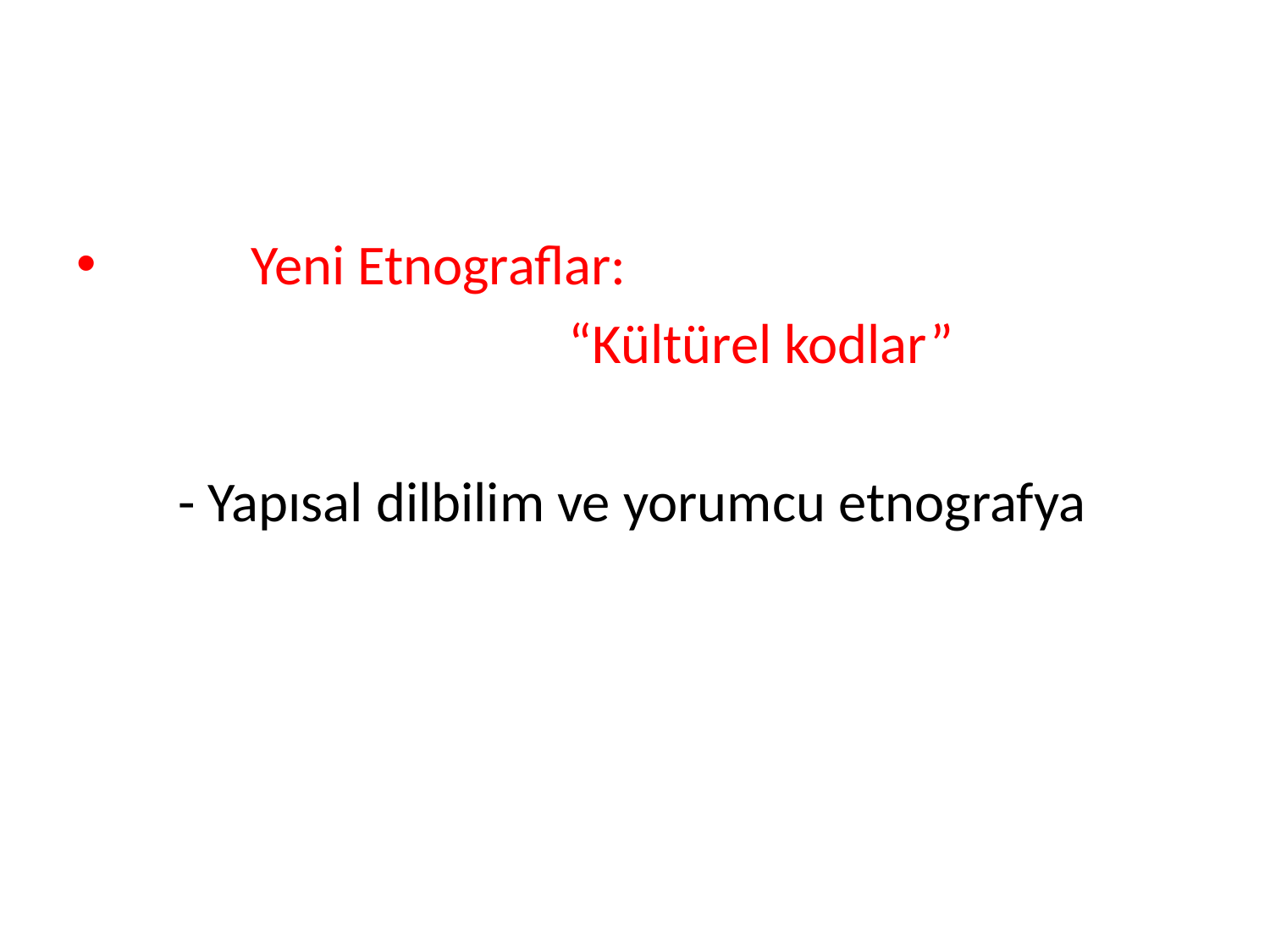

#
          Yeni Etnograflar:
				     “Kültürel kodlar”

        - Yapısal dilbilim ve yorumcu etnografya